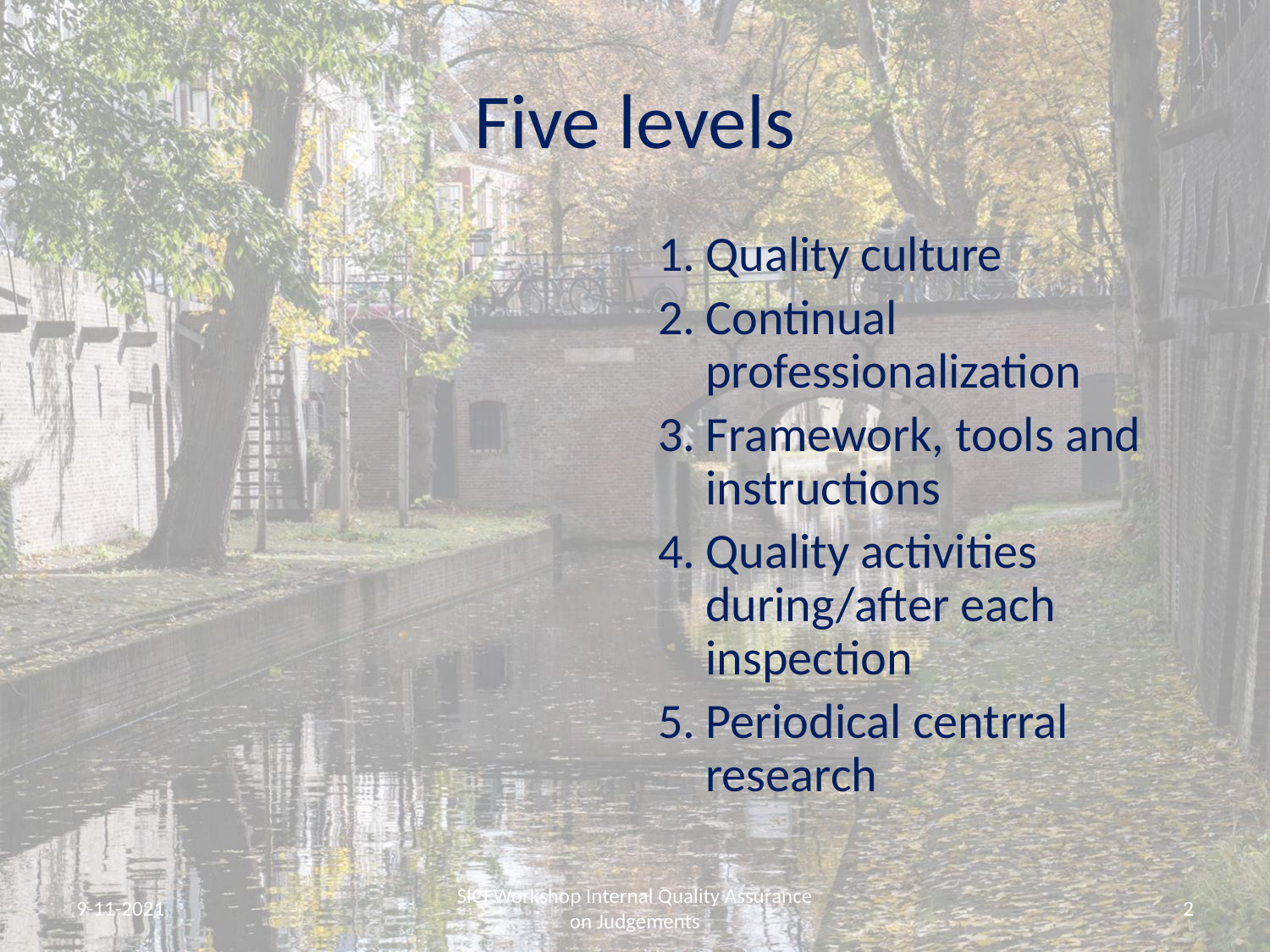

# Five levels

Quality culture
Continual professionalization
Framework, tools and instructions
Quality activities during/after each inspection
Periodical centrral research
9-11-2021
SICI Workshop Internal Quality Assurance on Judgements
2